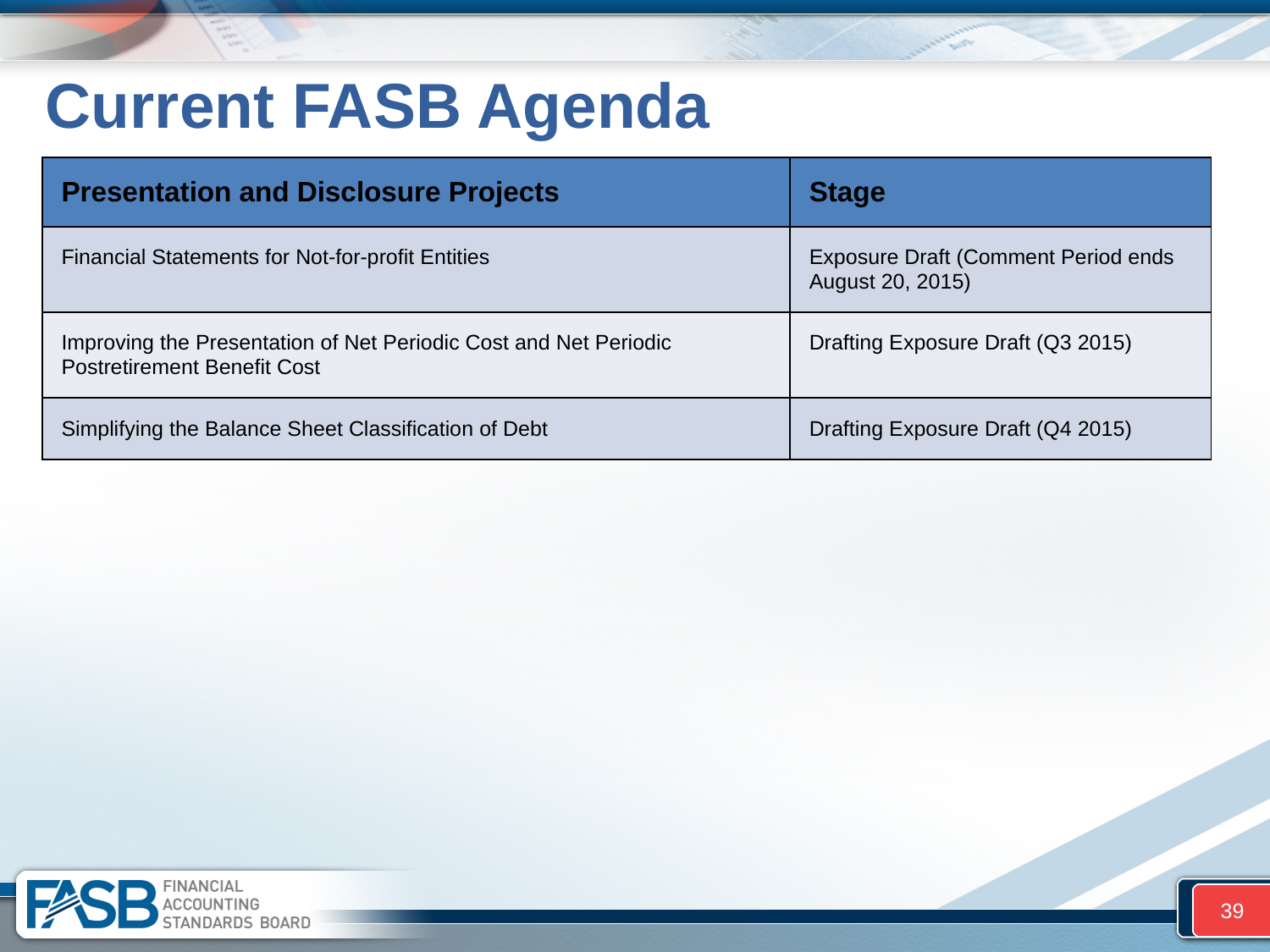

# Current FASB Agenda
| Presentation and Disclosure Projects | Stage |
| --- | --- |
| Financial Statements for Not-for-profit Entities | Exposure Draft (Comment Period ends August 20, 2015) |
| Improving the Presentation of Net Periodic Cost and Net Periodic Postretirement Benefit Cost | Drafting Exposure Draft (Q3 2015) |
| Simplifying the Balance Sheet Classification of Debt | Drafting Exposure Draft (Q4 2015) |
39